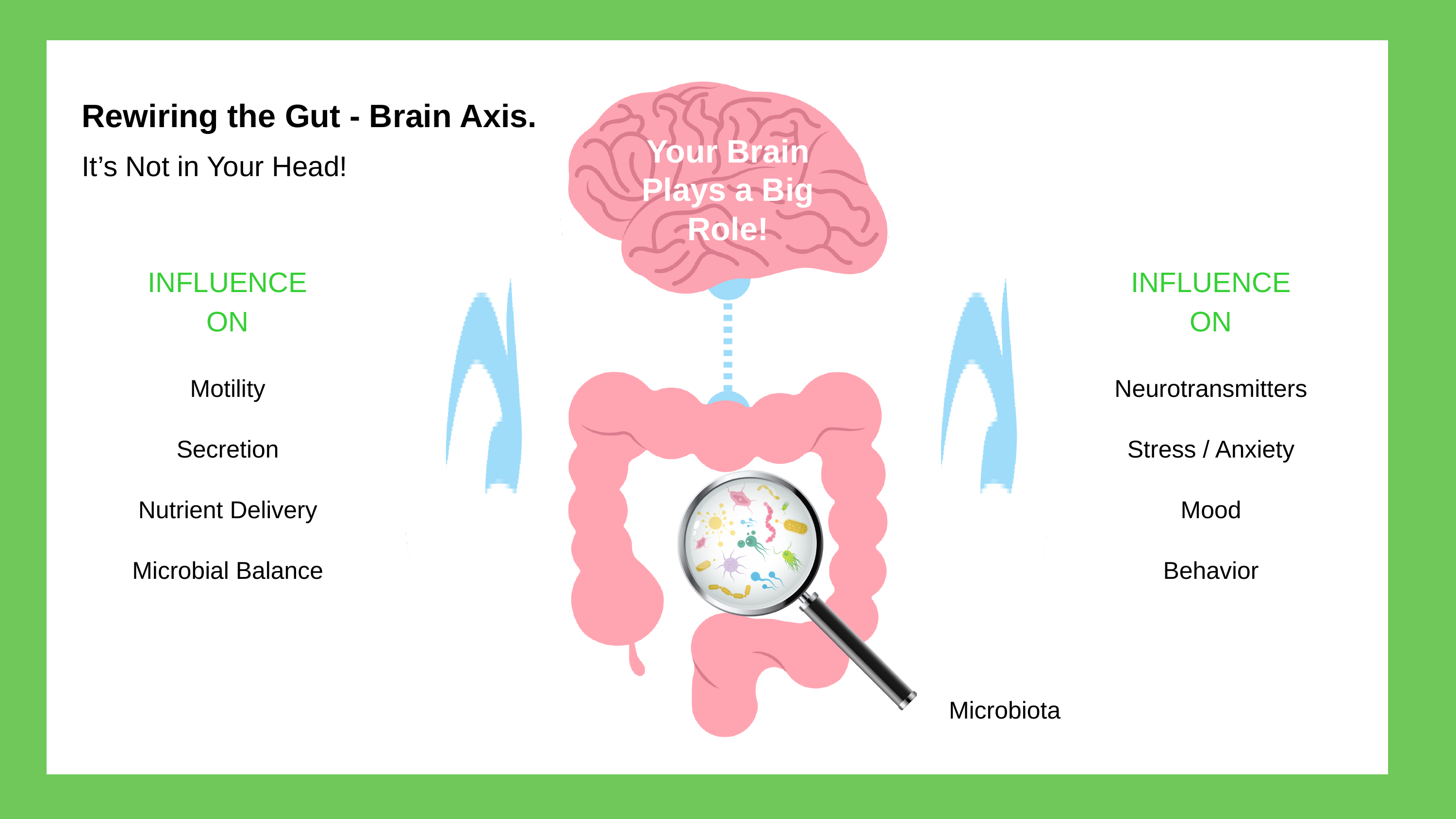

Rewiring the Gut - Brain Axis.
Your Brain Plays a Big Role!
It’s Not in Your Head!
INFLUENCE ON
INFLUENCE ON

Motility
Secretion
Nutrient Delivery
Microbial Balance
Neurotransmitters
Stress / Anxiety
Mood
Behavior

Microbiota